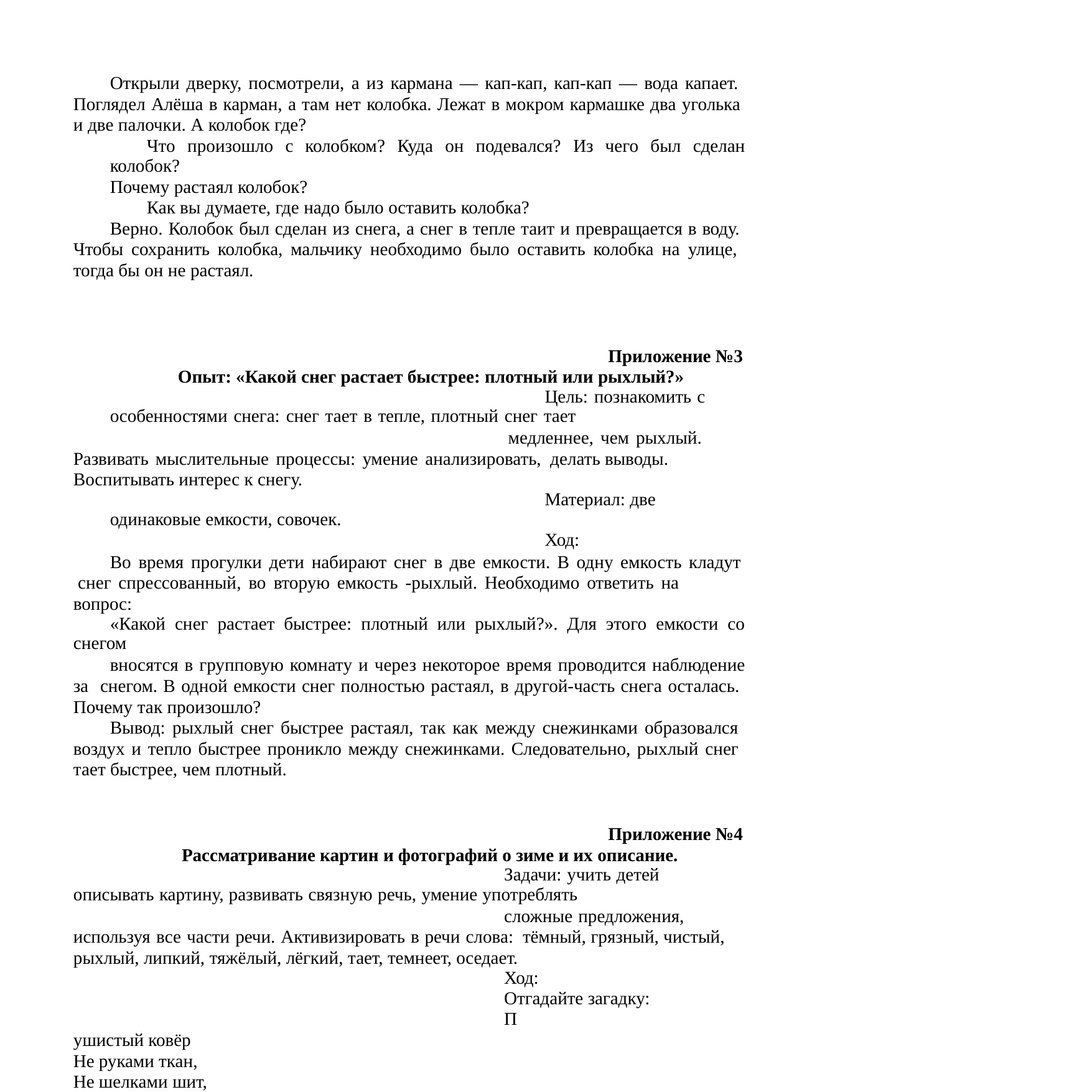

Открыли дверку, посмотрели, а из кармана — кап-кап, кап-кап — вода капает.  Поглядел Алёша в карман, а там нет колобка. Лежат в мокром кармашке два уголька  и две палочки. А колобок где?
Что произошло с колобком? Куда он подевался? Из чего был сделан колобок?
Почему растаял колобок?
Как вы думаете, где надо было оставить колобка?
Верно. Колобок был сделан из снега, а снег в тепле таит и превращается в воду.  Чтобы сохранить колобка, мальчику необходимо было оставить колобка на улице,  тогда бы он не растаял.
Приложение №3  Опыт: «Какой снег растает быстрее: плотный или рыхлый?»
Цель: познакомить с особенностями снега: снег тает в тепле, плотный снег тает
медленнее, чем рыхлый. Развивать мыслительные процессы: умение анализировать,  делать выводы. Воспитывать интерес к снегу.
Материал: две одинаковые емкости, совочек.
Ход:
Во время прогулки дети набирают снег в две емкости. В одну емкость кладут  снег спрессованный, во вторую емкость -рыхлый. Необходимо ответить на вопрос:
«Какой снег растает быстрее: плотный или рыхлый?». Для этого емкости со снегом
вносятся в групповую комнату и через некоторое время проводится наблюдение за  снегом. В одной емкости снег полностью растаял, в другой-часть снега осталась.  Почему так произошло?
Вывод: рыхлый снег быстрее растаял, так как между снежинками образовался  воздух и тепло быстрее проникло между снежинками. Следовательно, рыхлый снег  тает быстрее, чем плотный.

Приложение №4  Рассматривание картин и фотографий о зиме и их описание.
Задачи: учить детей описывать картину, развивать связную речь, умение употреблять
сложные предложения, используя все части речи. Активизировать в речи слова:  тёмный, грязный, чистый, рыхлый, липкий, тяжёлый, лёгкий, тает, темнеет, оседает.
Ход:
Отгадайте загадку:
Пушистый ковёр  Не руками ткан,  Не шелками шит,
При солнце, при месяце  Серебром блестит (снег)
Какое сейчас время года? Что характерно для зимы? Назовите признаки зимы.
Посмотрите	на	картины.	Что	вы	можете	сказать?	Какое	время	года	на	них